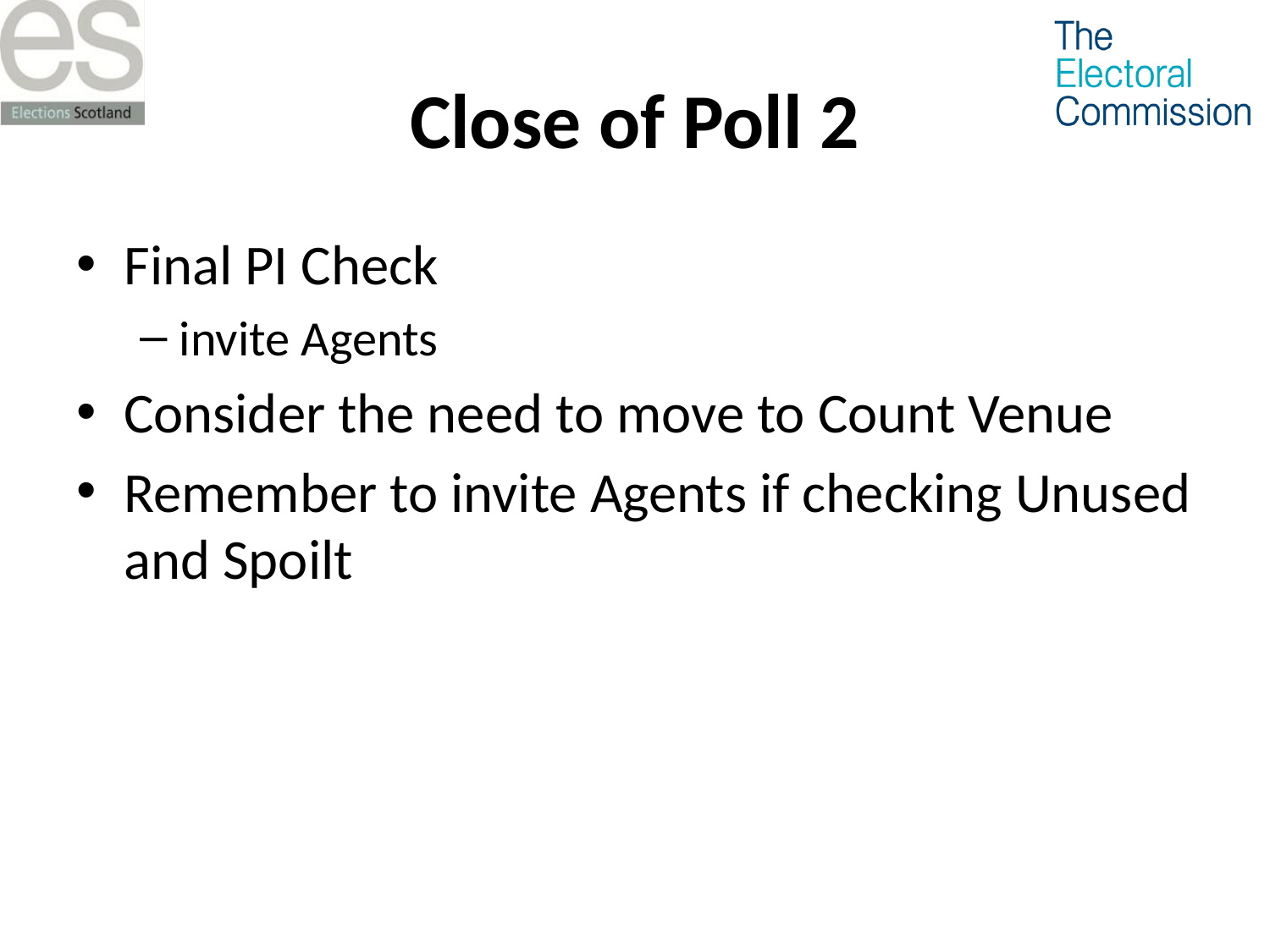

# Close of Poll 2
Final PI Check
invite Agents
Consider the need to move to Count Venue
Remember to invite Agents if checking Unused and Spoilt